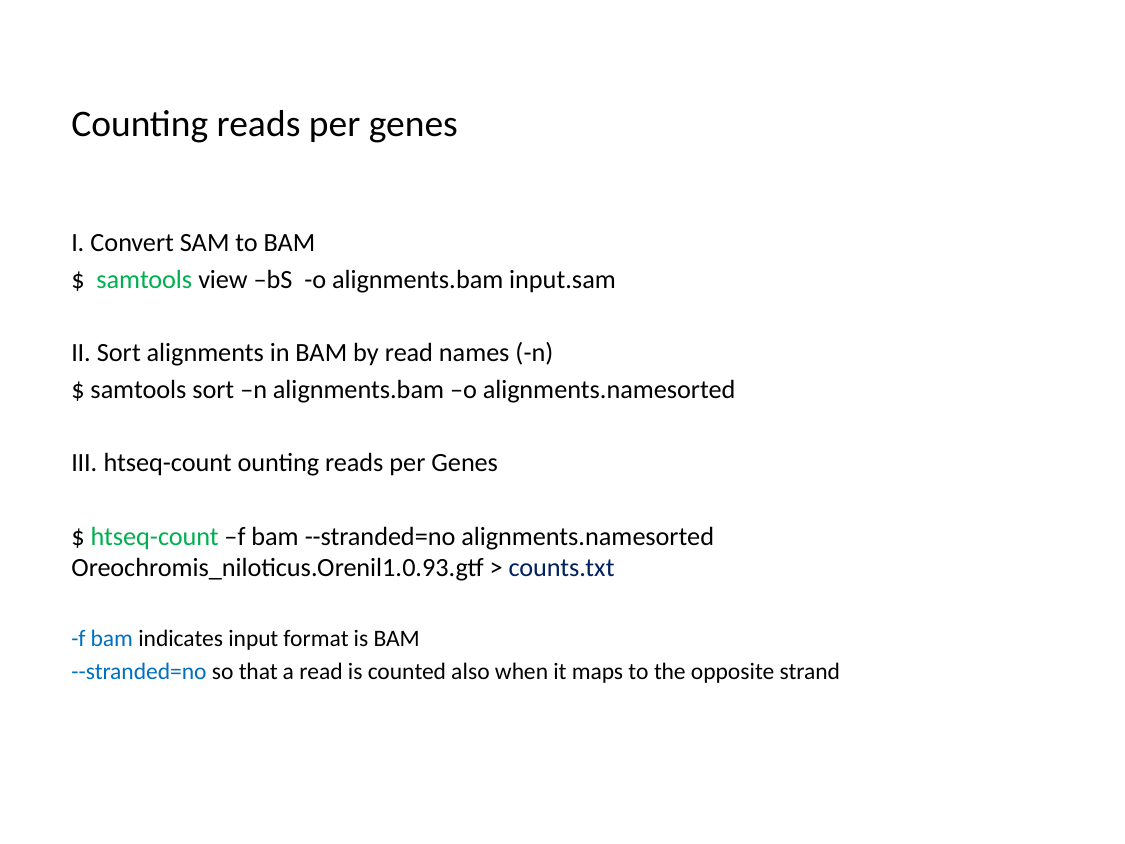

# Counting reads per genes
I. Convert SAM to BAM
$  samtools view –bS  -o alignments.bam input.sam

II. Sort alignments in BAM by read names (-n)
$ samtools sort –n alignments.bam –o alignments.namesorted

III. htseq-count ounting reads per Genes

$ htseq-count –f bam --stranded=no alignments.namesorted   Oreochromis_niloticus.Orenil1.0.93.gtf > counts.txt

-f bam indicates input format is BAM
--stranded=no so that a read is counted also when it maps to the opposite strand